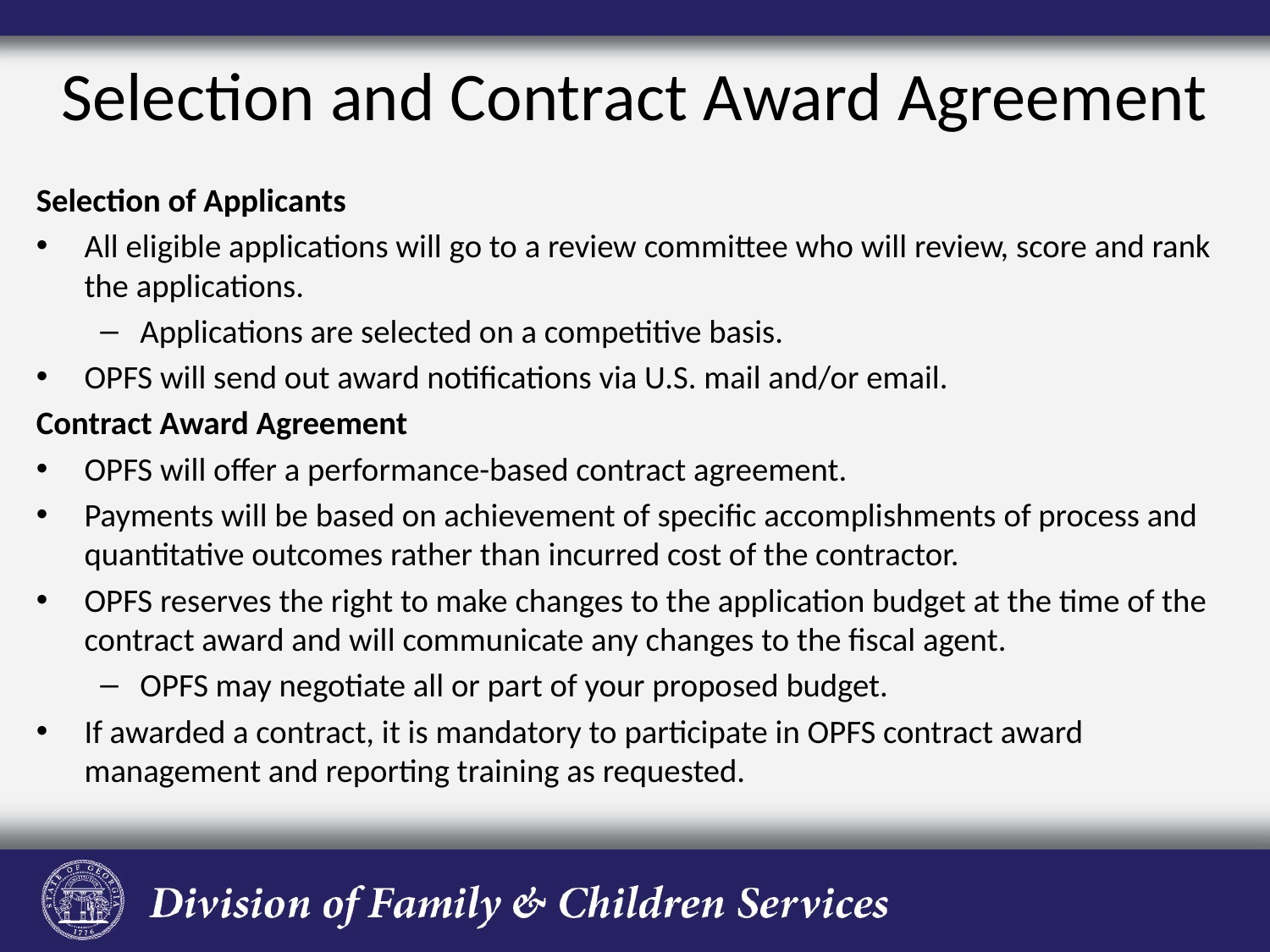

# Selection and Contract Award Agreement
Selection of Applicants
All eligible applications will go to a review committee who will review, score and rank the applications.
Applications are selected on a competitive basis.
OPFS will send out award notifications via U.S. mail and/or email.
Contract Award Agreement
OPFS will offer a performance-based contract agreement.
Payments will be based on achievement of specific accomplishments of process and quantitative outcomes rather than incurred cost of the contractor.
OPFS reserves the right to make changes to the application budget at the time of the contract award and will communicate any changes to the fiscal agent.
OPFS may negotiate all or part of your proposed budget.
If awarded a contract, it is mandatory to participate in OPFS contract award management and reporting training as requested.